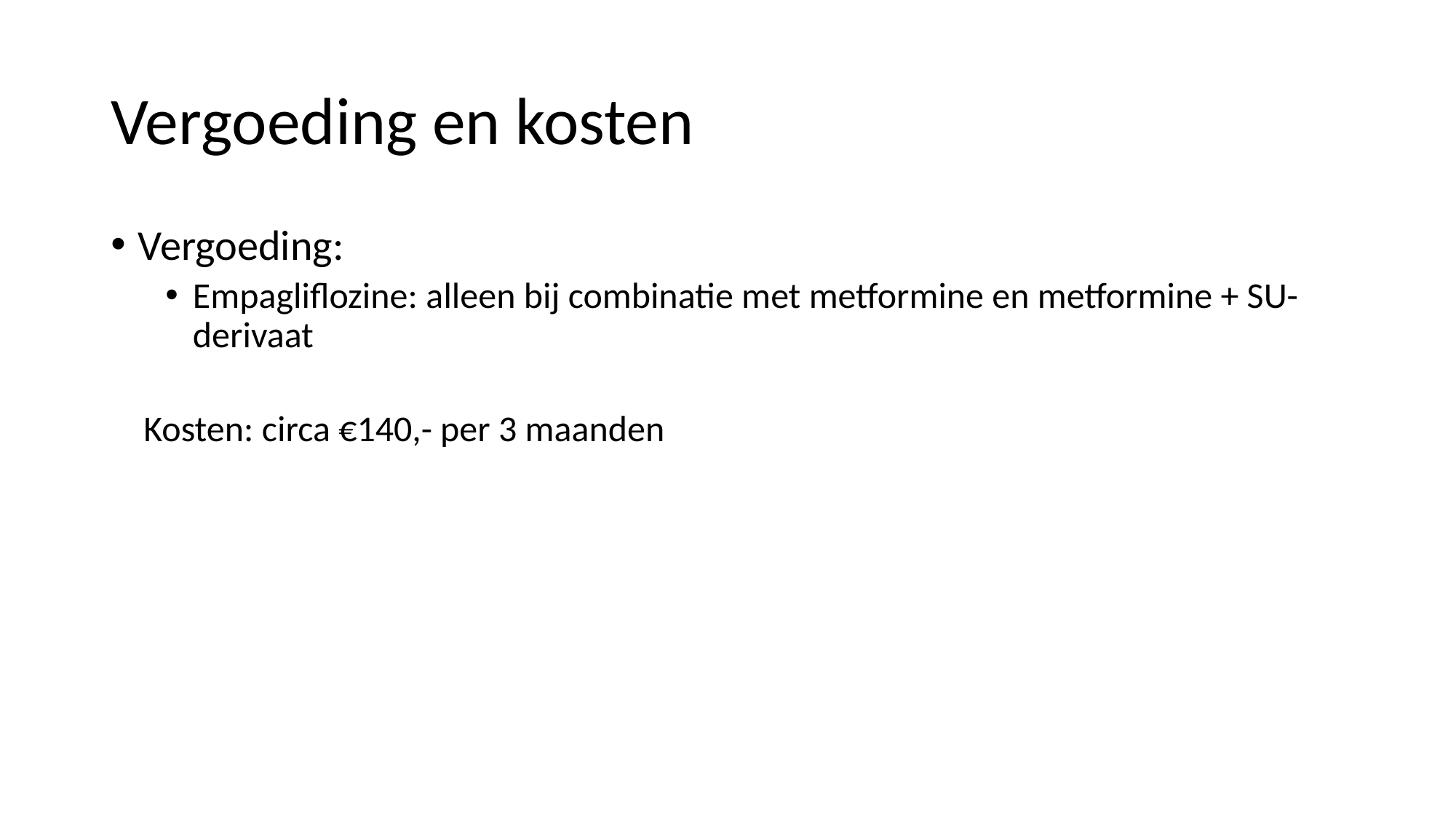

# Vergoeding en kosten
Vergoeding:
Empagliflozine: alleen bij combinatie met metformine en metformine + SU-derivaat

Kosten: circa €140,- per 3 maanden